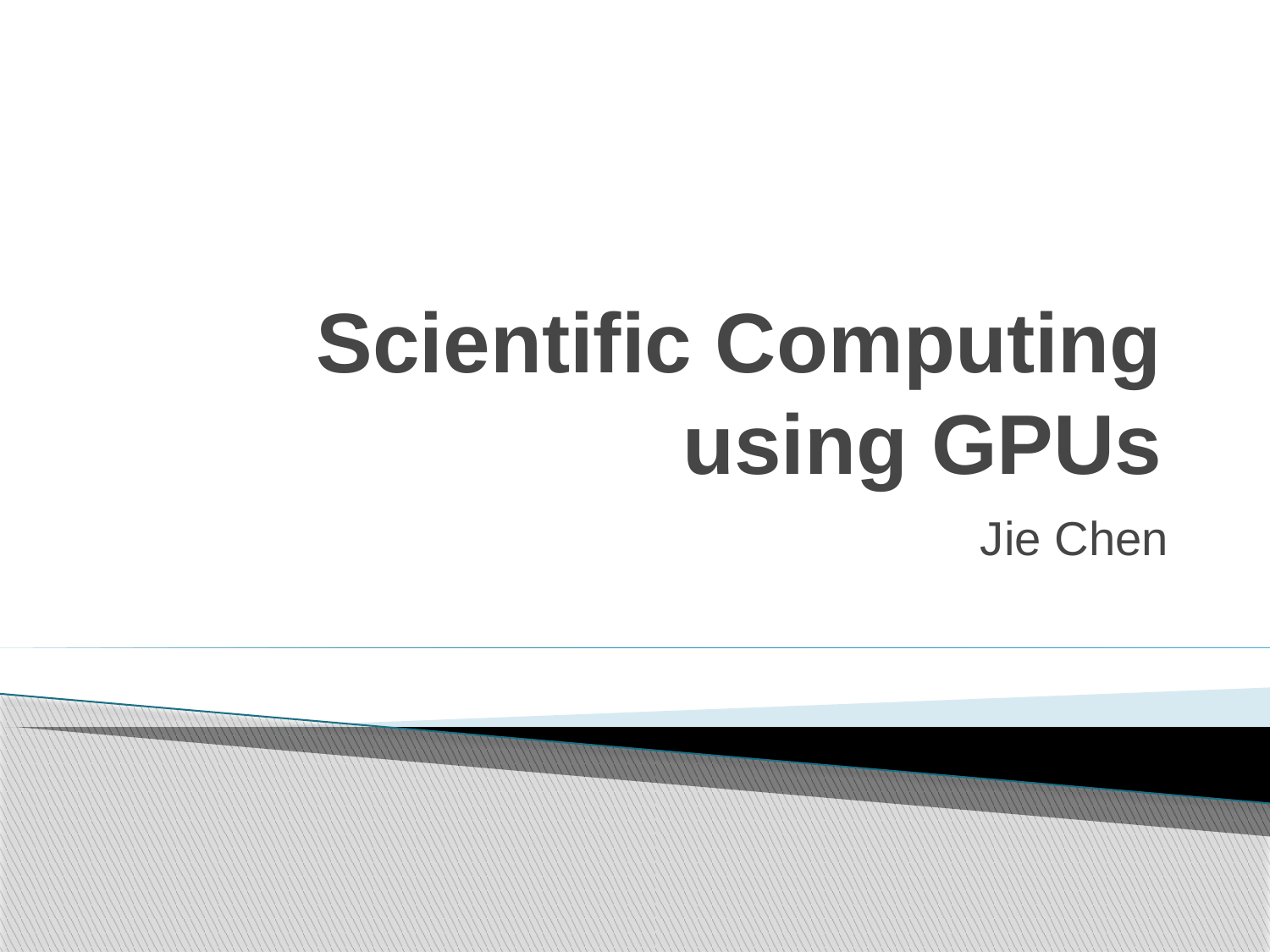

# Scientific Computing using GPUs
Jie Chen